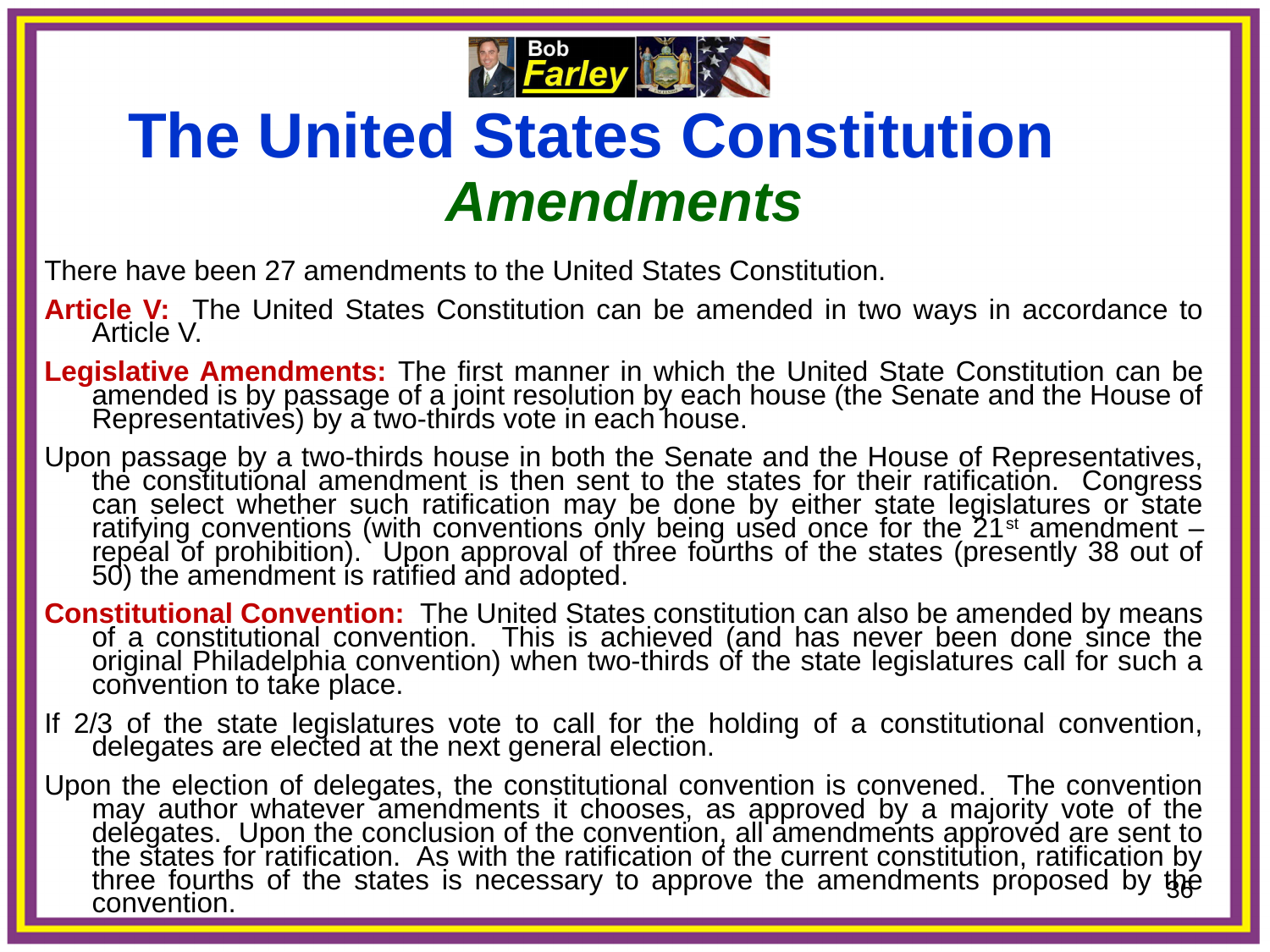

The United States Constitution
Amendments

There have been 27 amendments to the United States Constitution.

Article V:  The United States Constitution can be amended in two ways in accordance to Article V.

Legislative Amendments: The first manner in which the United State Constitution can be amended is by passage of a joint resolution by each house (the Senate and the House of Representatives) by a two-thirds vote in each house.

Upon passage by a two-thirds house in both the Senate and the House of Representatives, the constitutional amendment is then sent to the states for their ratification.  Congress can select whether such ratification may be done by either state legislatures or state ratifying conventions (with conventions only being used once for the 21st amendment – repeal of prohibition).  Upon approval of three fourths of the states (presently 38 out of 50) the amendment is ratified and adopted.

Constitutional Convention:  The United States constitution can also be amended by means of a constitutional convention.  This is achieved (and has never been done since the original Philadelphia convention) when two-thirds of the state legislatures call for such a convention to take place.

If 2/3 of the state legislatures vote to call for the holding of a constitutional convention, delegates are elected at the next general election.

Upon the election of delegates, the constitutional convention is convened.  The convention may author whatever amendments it chooses, as approved by a majority vote of the delegates.  Upon the conclusion of the convention, all amendments approved are sent to the states for ratification.  As with the ratification of the current constitution, ratification by three fourths of the states is necessary to approve the amendments proposed by the convention.

36